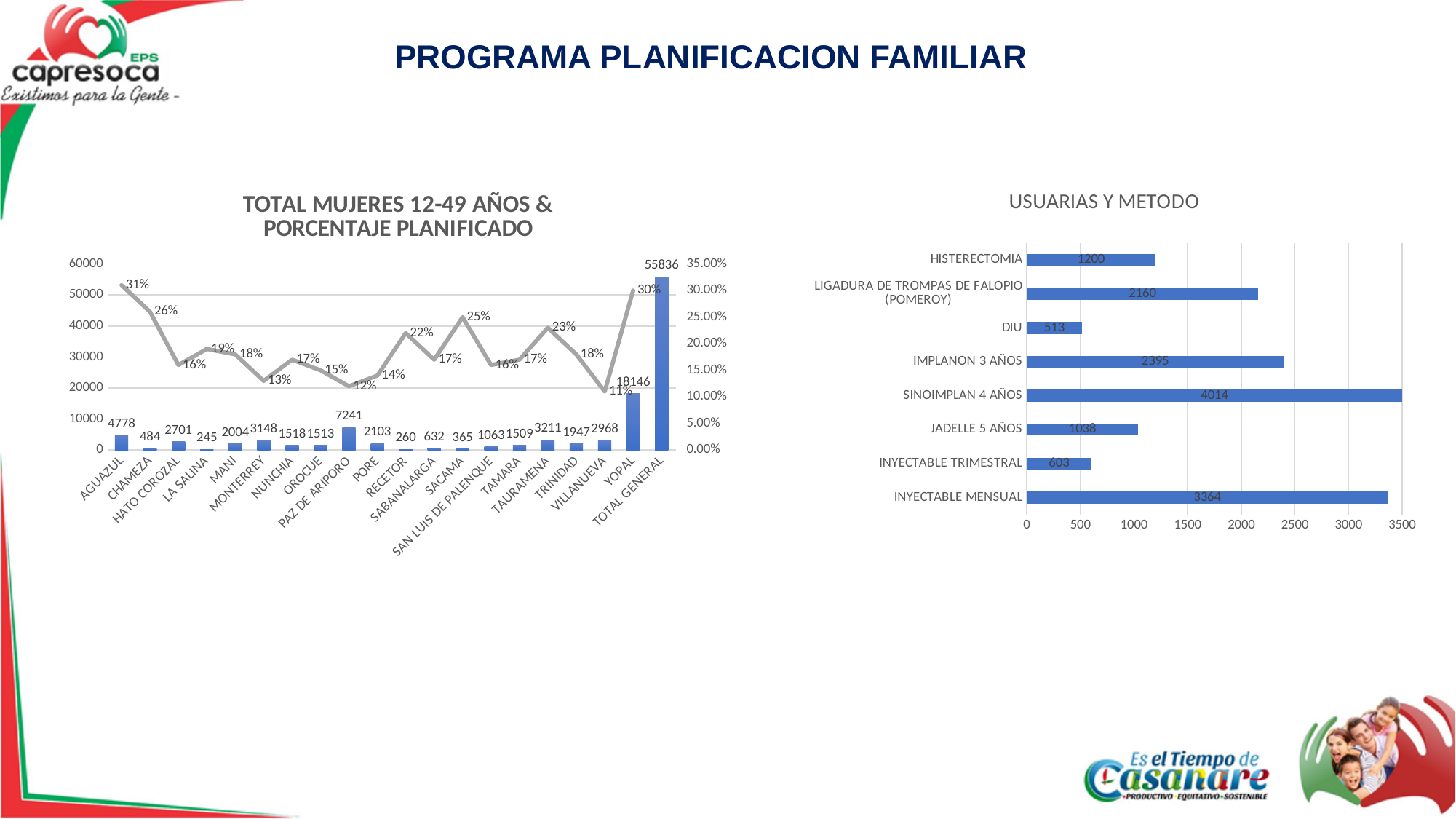

PROGRAMA PLANIFICACION FAMILIAR

[unsupported chart]

### Chart: USUARIAS Y METODO

| Category |  |
|---|---|
| INYECTABLE MENSUAL | 3364.0 |
| INYECTABLE TRIMESTRAL | 603.0 |
|  JADELLE 5 AÑOS | 1038.0 |
| SINOIMPLAN 4 AÑOS | 4014.0 |
| IMPLANON 3 AÑOS | 2395.0 |
| DIU | 513.0 |
| LIGADURA DE TROMPAS DE FALOPIO (POMEROY) | 2160.0 |
| HISTERECTOMIA | 1200.0 |